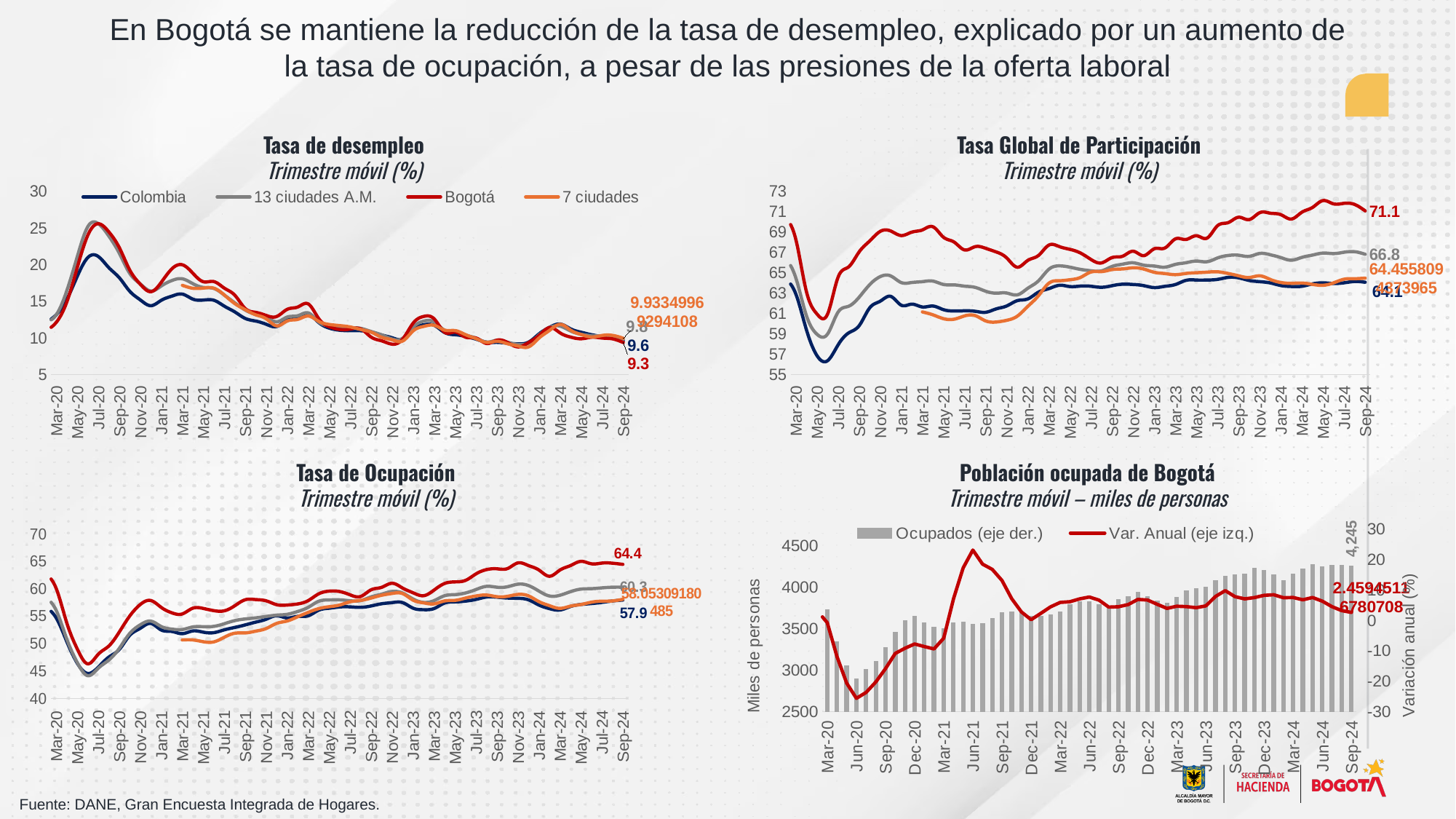

En Bogotá se mantiene la reducción de la tasa de desempleo, explicado por un aumento de la tasa de ocupación, a pesar de las presiones de la oferta laboral
Tasa de desempleo
Trimestre móvil (%)
Tasa Global de Participación
Trimestre móvil (%)

### Chart

| Category | Colombia | 13 ciudades A.M. | Bogotá | 7 ciudades  |
|---|---|---|---|---|
| 43466 | 10.685958453150096 | 11.737427388272813 | 11.377107967686499 | None |
| 43497 | 11.708805079530075 | 12.637202421693667 | 12.730266594021975 | None |
| 43525 | 12.115065796163636 | 13.052497592336687 | 13.278168968555523 | None |
| 43556 | 11.313951548192327 | 12.209335685432645 | 11.936282125132095 | None |
| 43586 | 10.930891362919283 | 11.824230116148918 | 11.01893670942267 | None |
| 43617 | 10.440873487803266 | 11.375361170610589 | 10.273185311758537 | None |
| 43647 | 10.648824493442287 | 11.168573612289087 | 10.358577764845569 | None |
| 43678 | 10.729848343504532 | 11.18953558215739 | 10.365459253401092 | None |
| 43709 | 11.092326707856188 | 11.036649288925158 | 10.180977136615688 | None |
| 43739 | 10.702088973652337 | 10.933852884463539 | 10.043039200828403 | None |
| 43770 | 10.177739755508751 | 10.541973622418336 | 9.584986190070179 | None |
| 43800 | 9.897671779126508 | 10.690666884652934 | 9.739733380362267 | None |
| 43831 | 10.999943371006257 | 11.668481572069785 | 10.706654088025397 | None |
| 43862 | 12.069462380579091 | 12.153494336173091 | 11.067040872463798 | None |
| 43891 | 13.150012700378843 | 13.148758520545314 | 12.115352592080075 | None |
| 43922 | 15.24429582104074 | 16.440764283142475 | 14.893733533097578 | None |
| 43952 | 18.39837294368169 | 21.08828916035019 | 19.607209354521572 | None |
| 43983 | 20.939892729193975 | 25.15508990785471 | 23.98892588114912 | None |
| 44013 | 21.070875473109744 | 25.552624342479618 | 25.540375748158866 | None |
| 44044 | 19.54844328384845 | 23.85434280255836 | 24.42909960190167 | None |
| 44075 | 18.173895138214753 | 21.511152747346816 | 22.274040781594888 | None |
| 44105 | 16.31992027798841 | 18.750374377574826 | 19.204875351581858 | None |
| 44136 | 15.154697671463849 | 17.328334667780783 | 17.288962591129533 | None |
| 44166 | 14.373789177263415 | 16.371816906040053 | 16.28053268237624 | None |
| 44197 | 15.111248612408387 | 17.061624972846 | 17.573137453600456 | None |
| 44228 | 15.67135707114633 | 17.800030336391032 | 19.38875754031232 | None |
| 44256 | 15.947484479703242 | 18.034290385308942 | 19.945283118122745 | 17.151038634485182 |
| 44287 | 15.2671073583935 | 17.3726597392062 | 18.800236916938296 | 16.74960922098378 |
| 44317 | 15.138338219718353 | 16.86148758953688 | 17.638254890937407 | 16.77248292371994 |
| 44348 | 15.112269271531401 | 16.719131745636158 | 17.65846893042351 | 16.75829581593586 |
| 44378 | 14.304409120314986 | 15.815338250300726 | 16.761758201493578 | 15.82985455061395 |
| 44409 | 13.521489826973454 | 14.754784264441259 | 15.79664907801665 | 14.649414812219405 |
| 44440 | 12.627435635915043 | 13.769483325971654 | 13.971876093124488 | 13.822248746254159 |
| 44470 | 12.271837459685031 | 13.190800447694151 | 13.457067944668527 | 13.12252640110251 |
| 44501 | 11.828670056576536 | 12.797416025360784 | 13.033878933798713 | 12.572210953549831 |
| 44531 | 11.54023087369844 | 12.176156315034635 | 12.908001253218703 | 11.61679746031452 |
| 44562 | 12.429427141989374 | 12.827460358335067 | 13.883984178951557 | 12.290217641431383 |
| 44593 | 12.884850618321442 | 13.001948588127584 | 14.193826239439861 | 12.504483984036096 |
| 44621 | 13.215435780383606 | 13.385761031078818 | 14.604845259478925 | 12.958469997447708 |
| 44652 | 12.066904233680257 | 12.138201757253677 | 12.593664116441616 | 12.231563435268415 |
| 44682 | 11.311140983973054 | 11.57578880337462 | 11.504273718166475 | 11.809234927897034 |
| 44713 | 11.025727706086274 | 11.269100821530053 | 11.130164525452702 | 11.652137691683091 |
| 44743 | 10.966068320310077 | 11.341706006183916 | 11.185731957807697 | 11.469572593601063 |
| 44774 | 10.96054568702602 | 11.274186865494691 | 11.198822504014387 | 11.127163995157375 |
| 44805 | 10.789338460098492 | 10.84361242272539 | 10.072814390395688 | 10.751269449055872 |
| 44835 | 10.366285392000128 | 10.387460338176602 | 9.57341603389812 | 10.055157017411046 |
| 44866 | 9.991797423777243 | 9.820855257152626 | 9.125248841192708 | 9.703488565009136 |
| 44896 | 9.832344058564468 | 9.944408420465773 | 9.83248899327442 | 9.56598232154125 |
| 44927 | 11.158933232666572 | 11.475588191610724 | 12.020759897285012 | 10.953212379780036 |
| 44958 | 11.773006318057288 | 12.272759956410363 | 12.909588542725553 | 11.552772165278121 |
| 44986 | 11.686356001437808 | 12.145867388090394 | 12.55613376624404 | 11.687232351116629 |
| 45017 | 10.701309237462807 | 11.017774281549125 | 10.729456217437077 | 11.034406635531782 |
| 45047 | 10.411246887639981 | 10.923967736017234 | 10.769587758201935 | 10.972508530118375 |
| 45078 | 10.18018419761076 | 10.374699385911866 | 10.064221843713261 | 10.402705757426846 |
| 45108 | 9.794188921623554 | 9.940412627757636 | 9.944713772490399 | 9.85865888068915 |
| 45139 | 9.397827473989869 | 9.40287802451288 | 9.216655953921657 | 9.36801713868503 |
| 45170 | 9.368017510352958 | 9.668655391141806 | 9.683088021153859 | 9.515144153535138 |
| 45200 | 9.253683596048482 | 9.39012078630104 | 9.330525642427313 | 9.172521619345142 |
| 45231 | 9.16359103919672 | 9.080193098446102 | 8.747097613807265 | 8.868444337312843 |
| 45261 | 9.41690190612503 | 9.279658365055852 | 9.360978319166492 | 8.767691020364754 |
| 45292 | 10.554167961438136 | 10.413285910623522 | 10.323749552883813 | 9.992214315041284 |
| 45323 | 11.444273483294584 | 11.412066641585312 | 11.394872792785174 | 11.025960188624305 |
| 45352 | 11.868136514026746 | 11.580217722823775 | 10.646133201563243 | 11.831369912838289 |
| 45383 | 11.19869097668417 | 10.907242628478512 | 10.085024447162459 | 11.02039245597648 |
| 45413 | 10.745158002330344 | 10.47029512273209 | 9.859872813290965 | 10.432693811504667 |
| 45444 | 10.407023241554633 | 10.283603083343564 | 10.06888265569089 | 10.093467612496045 |
| 45474 | 10.163763761097819 | 10.237990374702305 | 9.95904626155781 | 10.315944287489447 |
| 45505 | 9.948306347266449 | 10.135410285114643 | 9.843004550599197 | 10.31601249049084 |
| 45536 | 9.573147526442199 | 9.791354187734557 | 9.348838235643322 | 9.93349969294108 |

### Chart

| Category | Colombia | 13 ciudades A.M. | Bogotá | 7 ciudades  |
|---|---|---|---|---|
| 43466 | 65.32537368951178 | 66.43794978626215 | 71.05124022630089 | None |
| 43497 | 65.61252052398861 | 66.43959353604 | 71.48577800398542 | None |
| 43525 | 65.12081558776404 | 66.40775863375767 | 71.54000829332354 | None |
| 43556 | 64.85033790468546 | 66.37531425943564 | 71.05540522717232 | None |
| 43586 | 64.5819350168172 | 66.53141012537984 | 71.11451883619124 | None |
| 43617 | 64.64229400196061 | 66.44568533727781 | 71.0634727977239 | None |
| 43647 | 64.70563607142377 | 66.78005388587803 | 71.92079702476849 | None |
| 43678 | 64.49478536381193 | 66.43486486827365 | 70.90081817640944 | None |
| 43709 | 64.22577401329144 | 66.23082743241814 | 70.49630518740327 | None |
| 43739 | 64.61060037560934 | 66.05262978521017 | 70.13849041029687 | None |
| 43770 | 64.93251222236105 | 66.41576048627498 | 71.02791154745431 | None |
| 43800 | 65.03723821039229 | 66.60220478427622 | 70.90327574670435 | None |
| 43831 | 64.51623191378864 | 66.53207737105335 | 70.72843548029952 | None |
| 43862 | 64.28843356544806 | 66.30553804457662 | 70.34693658883143 | None |
| 43891 | 62.883929223609854 | 64.45557642008673 | 68.2269277658874 | None |
| 43922 | 59.38405037333412 | 60.76984894225414 | 63.129603654892655 | None |
| 43952 | 56.85007453155752 | 58.945884432427775 | 60.932214072628085 | None |
| 43983 | 56.343773456837845 | 58.96100542018996 | 60.90967828806429 | None |
| 44013 | 57.891277020817874 | 61.1113797577661 | 64.53163086734168 | None |
| 44044 | 59.0706399646149 | 61.69058683789258 | 65.55386440140506 | None |
| 44075 | 59.78311615801037 | 62.5806276904045 | 67.0273263594876 | None |
| 44105 | 61.53250493811336 | 63.810351985439 | 68.09842927244998 | None |
| 44136 | 62.189049823477816 | 64.59925131746014 | 69.03980674822391 | None |
| 44166 | 62.659803403751354 | 64.66460700763352 | 69.07484744621839 | None |
| 44197 | 61.7944469966686 | 64.01437069646019 | 68.63242763137995 | None |
| 44228 | 61.89719165807953 | 64.02391128447911 | 68.96769074826152 | None |
| 44256 | 61.62054641098621 | 64.10615267778846 | 69.18517619879 | 61.13627832213113 |
| 44287 | 61.710810374850624 | 64.15887865528427 | 69.4925352973904 | 60.84868758863933 |
| 44317 | 61.35634555963904 | 63.82988263779218 | 68.46489131177161 | 60.47296651829481 |
| 44348 | 61.23063626884192 | 63.78757117997402 | 67.99564254809609 | 60.42003017611744 |
| 44378 | 61.24358880936914 | 63.66499633355798 | 67.22082520569985 | 60.742685780249076 |
| 44409 | 61.200329661722854 | 63.5444549216883 | 67.53697307870343 | 60.77353862109659 |
| 44440 | 61.10024523251732 | 63.16654551928287 | 67.37970239169269 | 60.25442857083074 |
| 44470 | 61.43191762674638 | 62.976823597691514 | 67.02210364382154 | 60.14437211464627 |
| 44501 | 61.722206559022716 | 62.98773532684755 | 66.43235223190442 | 60.31339664825656 |
| 44531 | 62.239614767924046 | 62.809146350474634 | 65.52715275618935 | 60.71751739804121 |
| 44562 | 62.41250740578762 | 63.45845564882621 | 66.1922988431224 | 61.68240199932467 |
| 44593 | 63.07171351299361 | 64.1752616772477 | 66.66810313652064 | 62.71229071360711 |
| 44621 | 63.4204669432379 | 65.32469481173062 | 67.6947986197566 | 63.954843248912255 |
| 44652 | 63.75107942325461 | 65.65497031347988 | 67.54474104826662 | 64.19844903537316 |
| 44682 | 63.62264600468279 | 65.52689127401128 | 67.27537407450806 | 64.2941368803219 |
| 44713 | 63.67327313432089 | 65.30924712039014 | 66.91424523043412 | 64.5235707856852 |
| 44743 | 63.65307515959756 | 65.17381299121219 | 66.2777873671003 | 65.05300174828939 |
| 44774 | 63.553002918891046 | 65.16409594635111 | 65.94844906710647 | 65.09529249666616 |
| 44805 | 63.71001671793414 | 65.60214087523867 | 66.47295183723834 | 65.2933310466362 |
| 44835 | 63.858404939916454 | 65.82366069251373 | 66.60557728662508 | 65.35869665603751 |
| 44866 | 63.826813889853405 | 65.95690235750224 | 67.09024529787312 | 65.46737281631357 |
| 44896 | 63.71463371359671 | 65.7228090107677 | 66.6579308707233 | 65.34332925888381 |
| 44927 | 63.52498123646222 | 65.63782650298917 | 67.33378625762248 | 65.02365182518224 |
| 44958 | 63.64822531298589 | 65.53028806929842 | 67.40811224632003 | 64.89831094191821 |
| 44986 | 63.82484858954369 | 65.80116082042655 | 68.30229947923986 | 64.79419366244133 |
| 45017 | 64.23280268779043 | 65.96403733575853 | 68.24833288535496 | 64.91073625949939 |
| 45047 | 64.26665406202585 | 66.12828852415919 | 68.6118455919539 | 64.98359358365575 |
| 45078 | 64.26678281049891 | 66.0618181166432 | 68.37908153029322 | 65.0386754279612 |
| 45108 | 64.32926731361268 | 66.43426853495423 | 69.60077649599702 | 65.07167386035961 |
| 45139 | 64.52433790268621 | 66.67519726778283 | 69.89833781770129 | 64.90814548617345 |
| 45170 | 64.47740993981432 | 66.70167811646267 | 70.42576933409477 | 64.68077310267162 |
| 45200 | 64.22373979339903 | 66.58833464105666 | 70.1968301247457 | 64.51269378297081 |
| 45231 | 64.10369647023289 | 66.87550492688393 | 70.87755121969205 | 64.67758159280037 |
| 45261 | 63.980745995146805 | 66.74645936407236 | 70.82528670293432 | 64.32361322768585 |
| 45292 | 63.72535958170773 | 66.4698991339969 | 70.68190142867972 | 64.02278724147867 |
| 45323 | 63.63331138115955 | 66.21269871097533 | 70.25410892412708 | 63.94348903568594 |
| 45352 | 63.65444460393071 | 66.48826861196694 | 70.92269222825837 | 63.969418998177595 |
| 45383 | 63.88769156494739 | 66.71445593531044 | 71.38723780559556 | 63.83868703211205 |
| 45413 | 63.98863693119785 | 66.90984590317267 | 72.06303029150439 | 63.75091497386129 |
| 45444 | 63.92630947267005 | 66.86440941005391 | 71.74187224657518 | 63.98497663138656 |
| 45474 | 63.992560871378636 | 66.99150620337036 | 71.79581090704713 | 64.34456659956383 |
| 45505 | 64.12255068573988 | 67.04589398692337 | 71.6836931834946 | 64.39585577507245 |
| 45536 | 64.05023964122078 | 66.79455066847729 | 71.05336351634423 | 64.4558094373965 |
Tasa de Ocupación
Trimestre móvil (%)
Población ocupada de Bogotá
Trimestre móvil – miles de personas

[unsupported chart]

### Chart

| Category | Colombia | 13 ciudades A.M. | Bogotá | 7 ciudades  |
|---|---|---|---|---|
| 43466 | 58.34473231333366 | 58.63984167818632 | 62.96766944559161 | None |
| 43497 | 57.930079301610625 | 58.043483635060554 | 62.38545340632173 | None |
| 43525 | 57.231386843795995 | 57.739883568667715 | 62.040810618141116 | None |
| 43556 | 57.51320391420982 | 58.2713214112664 | 62.57403708733267 | None |
| 43586 | 57.522554767515366 | 58.66458704253949 | 63.27846049503661 | None |
| 43617 | 57.89307386560206 | 58.88724864787499 | 63.76298508043742 | None |
| 43647 | 57.815244641826716 | 59.32167440930745 | 64.47081988040438 | None |
| 43678 | 57.574591803224386 | 59.00111006339463 | 63.55161731463711 | None |
| 43709 | 57.10164042936158 | 58.92116720198543 | 63.31909790582565 | None |
| 43739 | 57.69591553912259 | 58.83053437124224 | 63.09445974397465 | None |
| 43770 | 58.323849215574576 | 59.414232432729406 | 64.2199068536777 | None |
| 43800 | 58.600064943773766 | 59.48198882319229 | 63.99749113016681 | None |
| 43831 | 57.4194820455459 | 58.76879612475386 | 63.15579194042833 | None |
| 43862 | 56.529164370282416 | 58.24709435881604 | 62.56161236401925 | None |
| 43891 | 54.614683654941985 | 55.980460588419746 | 59.96099490430634 | None |
| 43922 | 50.33137006390722 | 50.77881746210286 | 53.727248706032306 | None |
| 43952 | 46.39058580048056 | 46.515203948565706 | 48.98510729506265 | None |
| 43983 | 44.545448619819126 | 44.12931341920804 | 46.29810070909418 | None |
| 44013 | 45.6930798957997 | 45.49582229709091 | 48.05000986740774 | None |
| 44044 | 47.523251176704534 | 46.97470852636737 | 49.539650897937896 | None |
| 44075 | 48.918196197260414 | 49.118817105217076 | 52.097637667847394 | None |
| 44105 | 51.490449187163975 | 51.845679741053694 | 55.02021612356508 | None |
| 44136 | 52.76448733797372 | 53.405288307361886 | 57.103545688658265 | None |
| 44166 | 53.65321536360842 | 54.077851192843184 | 57.82909962755702 | None |
| 44197 | 52.456534482339066 | 53.09248074286591 | 56.57156207410704 | None |
| 44228 | 52.197061736330085 | 52.62763185166456 | 55.59571240792871 | None |
| 44256 | 51.79361933578585 | 52.54505345724413 | 55.38599693016927 | 50.65077160741603 |
| 44287 | 52.28935470318755 | 53.012773078080336 | 56.42777402189403 | 50.65677020144498 |
| 44317 | 52.06801444956173 | 53.06721679197592 | 56.38887927139806 | 50.33014853554694 |
| 44348 | 51.977297639222556 | 53.1228487905721 | 55.98865313469871 | 50.294662787125965 |
| 44378 | 52.483055306113535 | 53.59616370521181 | 55.95343302367179 | 51.127206971099184 |
| 44409 | 52.925133312438774 | 54.168603912887406 | 56.868394443546066 | 51.87057085242779 |
| 44440 | 53.384851092394946 | 54.46883102924678 | 57.96549386160934 | 51.925911573136474 |
| 44470 | 53.89309168275247 | 54.669674586540715 | 58.00289361852632 | 52.25190596943832 |
| 44501 | 54.421289530134665 | 54.926932792117746 | 57.773639869123286 | 52.7306641588953 |
| 44531 | 55.05701866647599 | 55.16140463288968 | 57.06890183596977 | 53.66408637897953 |
| 44562 | 54.65499027029652 | 55.31834553074459 | 57.00216011201099 | 54.101505564522725 |
| 44593 | 54.94501744442872 | 55.83122152672543 | 57.205337998403806 | 54.87044737667928 |
| 44621 | 55.039175862734865 | 56.580485398299004 | 57.808072826674206 | 55.66727407458723 |
| 44652 | 56.058297721313046 | 57.68563755316467 | 59.038378031256045 | 56.345980016942285 |
| 44682 | 56.426197960104474 | 57.94164046619118 | 59.535830896056254 | 56.70149121126099 |
| 44713 | 56.65283056073924 | 57.949487813855946 | 59.466579645321914 | 57.005200462456216 |
| 44743 | 56.67283459433909 | 57.78199259251817 | 58.86413691118333 | 57.59170048845276 |
| 44774 | 56.587246998489015 | 57.817374000149236 | 58.56299931193087 | 57.85203752425892 |
| 44805 | 56.83612823458984 | 58.488502697407874 | 59.777254778856204 | 58.27346909354827 |
| 44835 | 57.23866128939725 | 58.98625590281825 | 60.229148271196905 | 58.78677708273955 |
| 44866 | 57.44936964659411 | 59.47937044487045 | 60.96809346627563 | 59.11475378127068 |
| 44896 | 57.44999256157091 | 59.18706260338434 | 60.10379715471495 | 59.09259793367251 |
| 44927 | 56.43627099422144 | 58.10549983558222 | 59.239753481842584 | 57.901468195497216 |
| 44958 | 56.15491487719785 | 57.487914965788235 | 58.70600231090152 | 57.400751997276544 |
| 44986 | 56.36604956599094 | 57.80904093537574 | 59.72616624403225 | 57.22154076235553 |
| 45017 | 57.35905184028063 | 58.696268595107846 | 60.92565274700908 | 57.748221670508656 |
| 45047 | 57.57569404120285 | 58.904455621399656 | 61.2226275309792 | 57.853268159810376 |
| 45078 | 57.724305098115835 | 59.20810307817359 | 61.49725907039094 | 58.27289831401128 |
| 45108 | 58.02873734102094 | 59.830428116347726 | 62.67917849003928 | 58.656479506512824 |
| 45139 | 58.460451947858836 | 60.4058097960889 | 63.4560485035336 | 58.827539292626454 |
| 45170 | 58.43715488643102 | 60.25252271927294 | 63.60638009989944 | 58.526304302331276 |
| 45200 | 58.28067811936837 | 60.33560958867451 | 63.64709688978506 | 58.59525299850611 |
| 45231 | 58.22949588469193 | 60.80307994396168 | 64.67782262822936 | 58.94168627052263 |
| 45261 | 57.9557419059772 | 60.55261596431558 | 64.19534697018526 | 58.68391756674804 |
| 45292 | 56.999678097424436 | 59.54819849267059 | 63.38487894596654 | 57.62549312984737 |
| 45323 | 56.350941200223694 | 58.656461408886905 | 62.24874258051811 | 56.89310539139397 |
| 45352 | 56.09984822108993 | 58.78878234656565 | 63.37216794350318 | 56.400960405409805 |
| 45383 | 56.733106414451406 | 59.43774835817695 | 64.18781742074728 | 56.80341318243107 |
| 45413 | 57.11295678940338 | 59.90418757094588 | 64.95770715935859 | 57.0999772126059 |
| 45444 | 57.27348358838151 | 59.98833894230334 | 64.51826731507185 | 57.5266737382344 |
| 45474 | 57.48850815973528 | 60.13292224640009 | 64.64563288495384 | 57.70681695712619 |
| 45505 | 57.7434429058418 | 60.25051755202495 | 64.62786400140553 | 57.75277124995763 |
| 45536 | 57.918615709326836 | 60.25445963442131 | 64.41069950021763 | 58.053091804850034 |
Fuente: DANE, Gran Encuesta Integrada de Hogares.